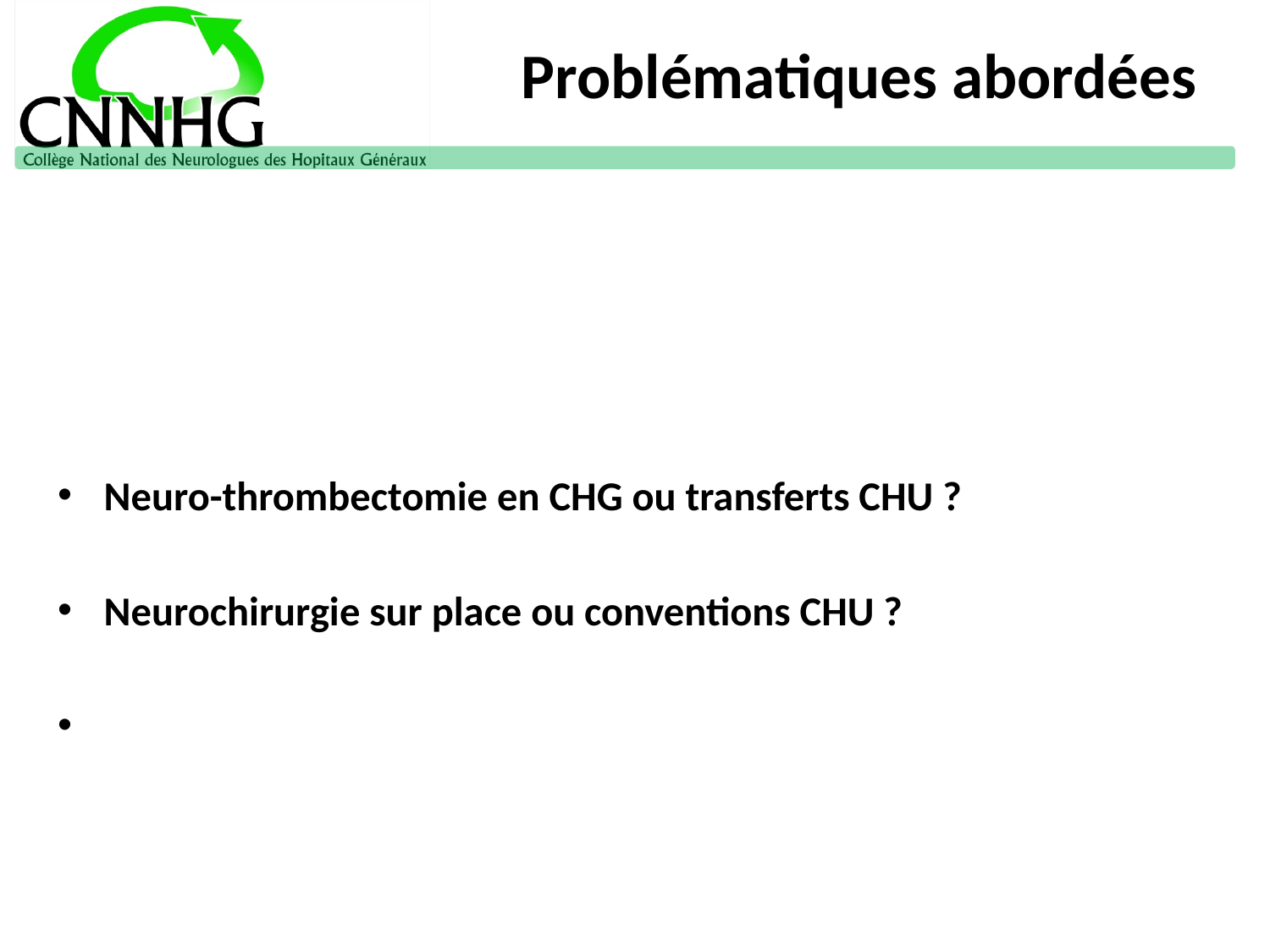

# Problématiques abordées

Neuro-thrombectomie en CHG ou transferts CHU ?

Neurochirurgie sur place ou conventions CHU ?